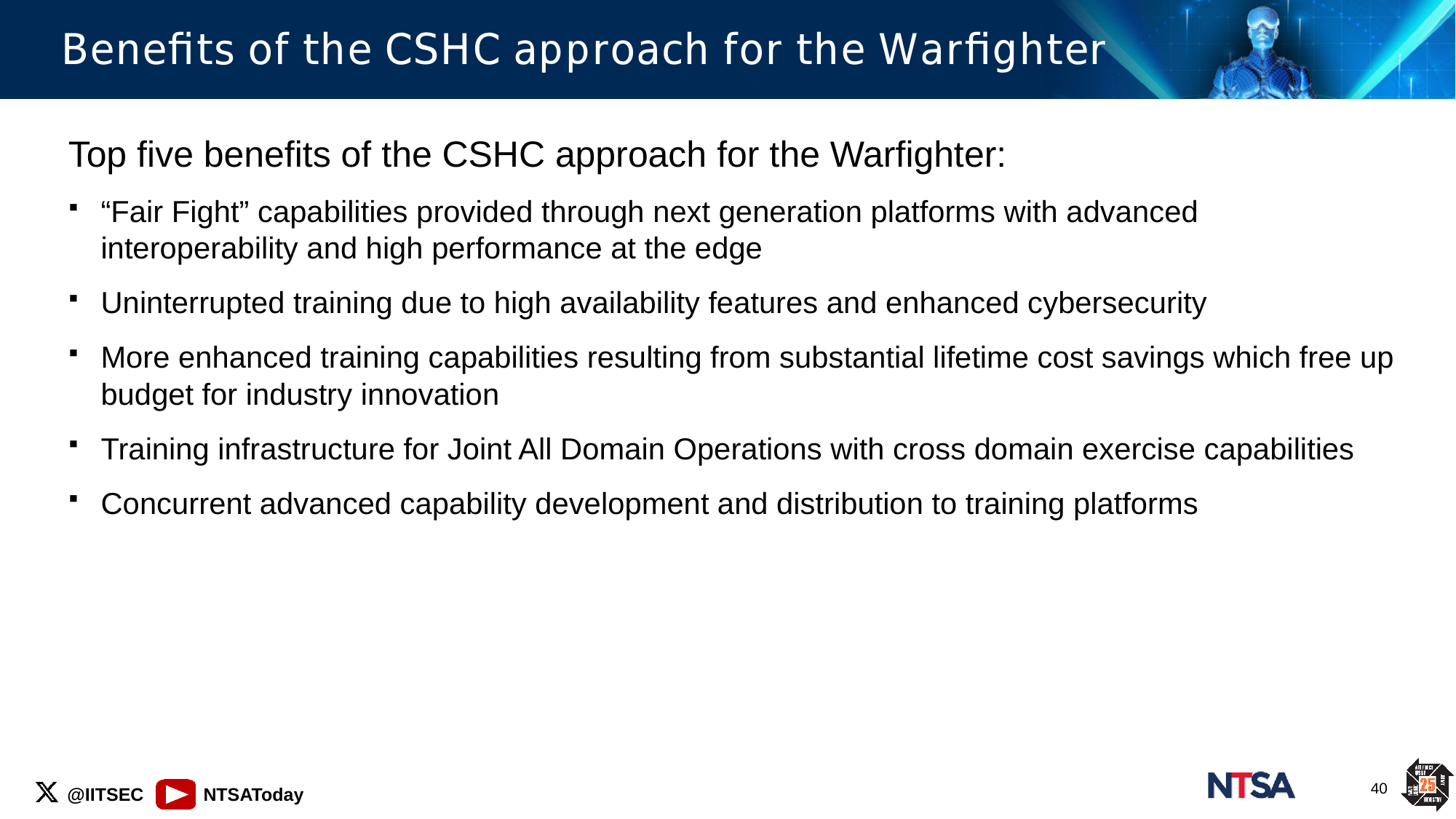

# Benefits of the CSHC approach for the Warfighter
Top five benefits of the CSHC approach for the Warfighter:
“Fair Fight” capabilities provided through next generation platforms with advanced interoperability and high performance at the edge
Uninterrupted training due to high availability features and enhanced cybersecurity
More enhanced training capabilities resulting from substantial lifetime cost savings which free up budget for industry innovation
Training infrastructure for Joint All Domain Operations with cross domain exercise capabilities
Concurrent advanced capability development and distribution to training platforms

40